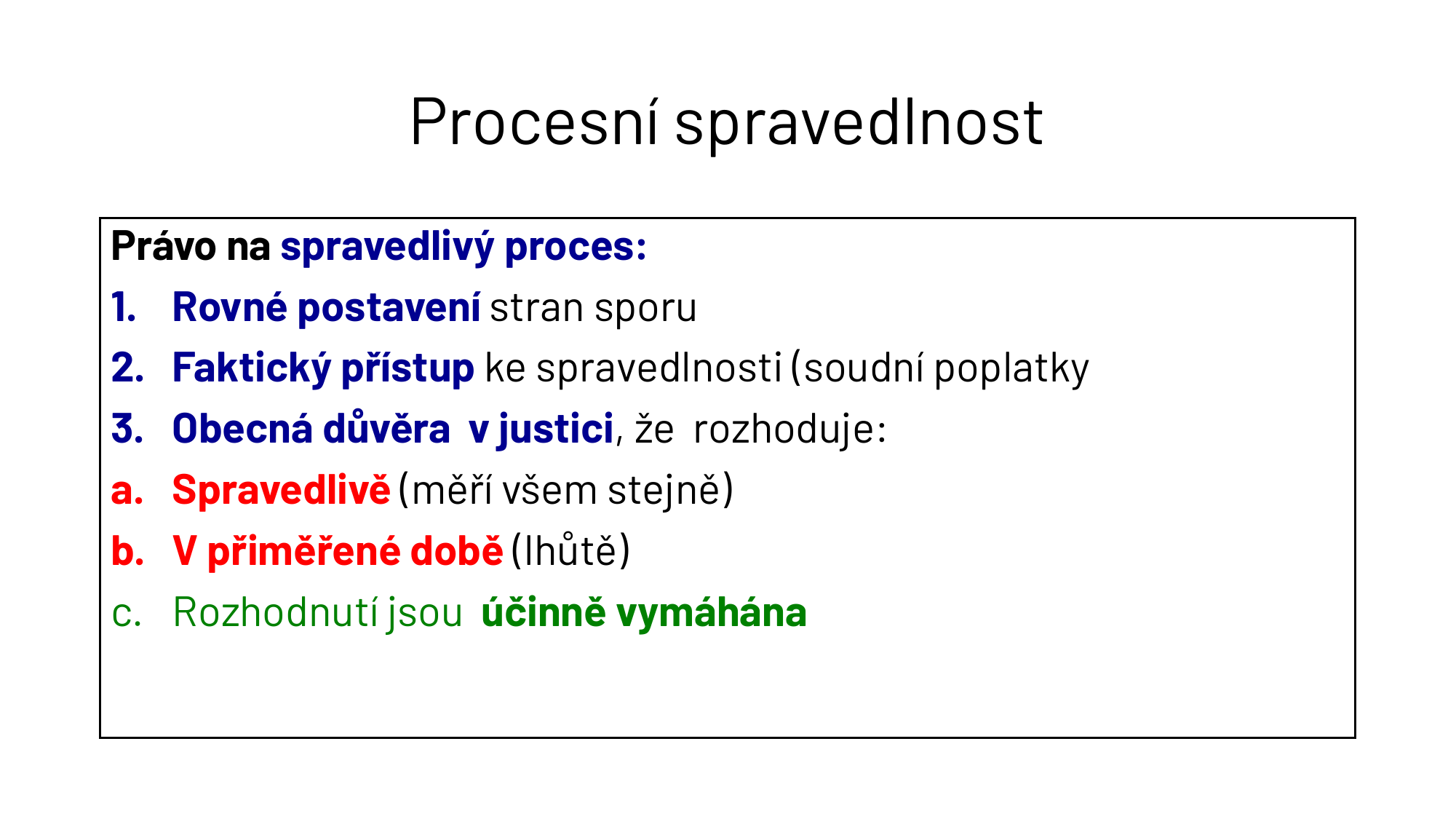

# Procesní spravedlnost
Právo na spravedlivý proces:
Rovné postavení stran sporu
Faktický přístup ke spravedlnosti (soudní poplatky
Obecná důvěra  v justici, že  rozhoduje:
Spravedlivě (měří všem stejně)
V přiměřené době (lhůtě)
Rozhodnutí jsou  účinně vymáhána